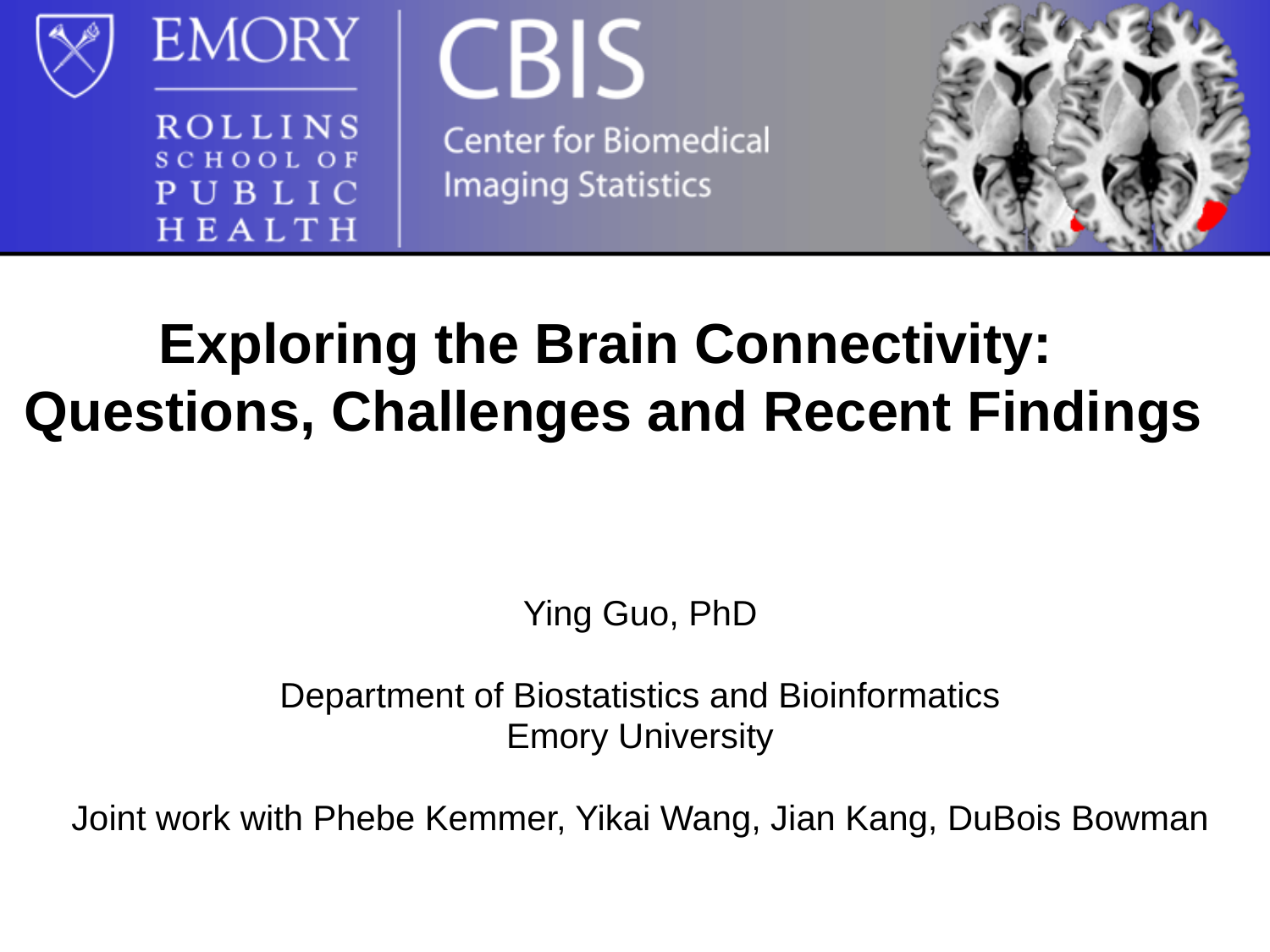

# Exploring the Brain Connectivity: Questions, Challenges and Recent Findings
Ying Guo, PhD

Department of Biostatistics and Bioinformatics
Emory University

Joint work with Phebe Kemmer, Yikai Wang, Jian Kang, DuBois Bowman